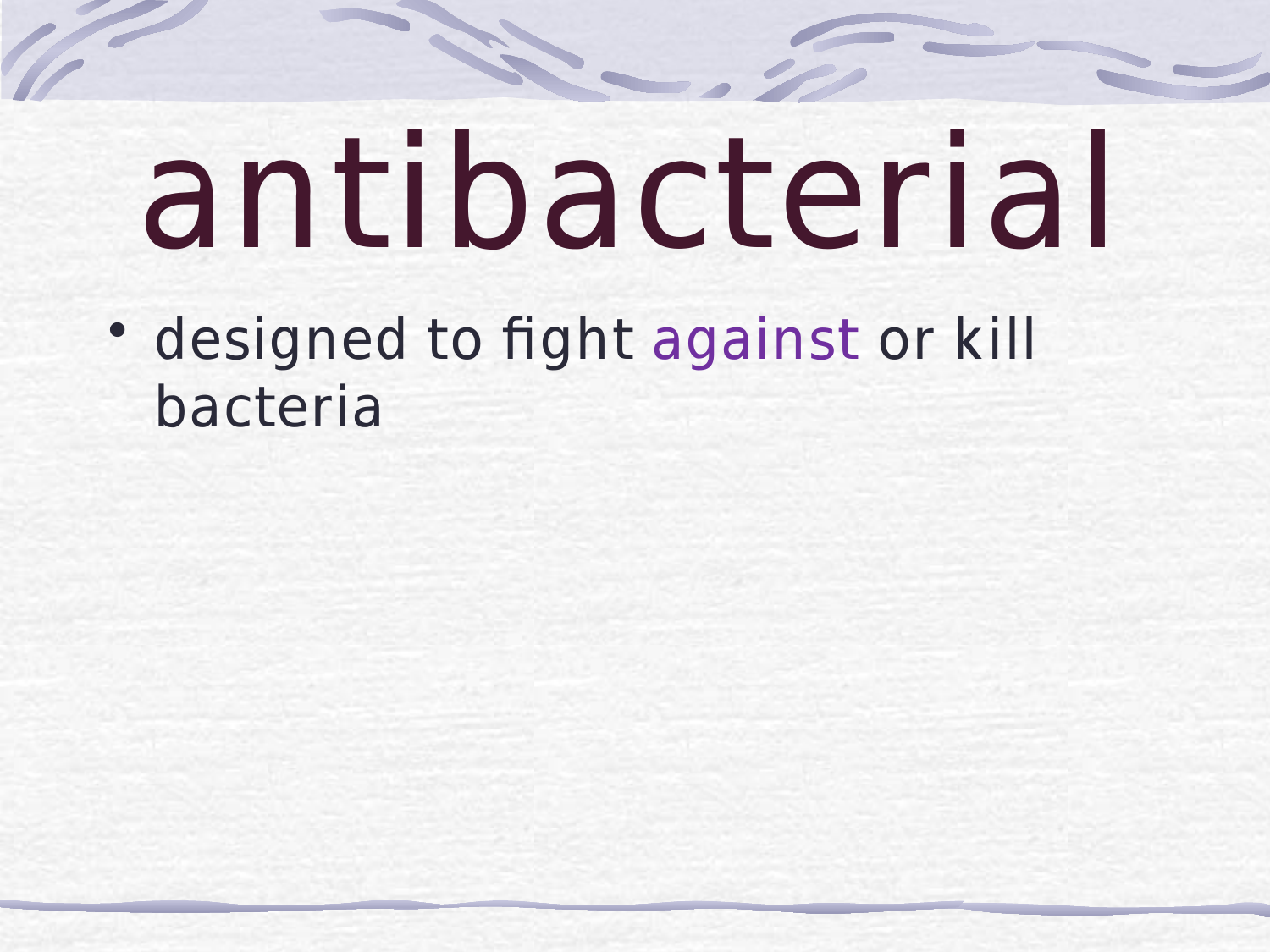

# antibacterial
designed to fight against or kill bacteria